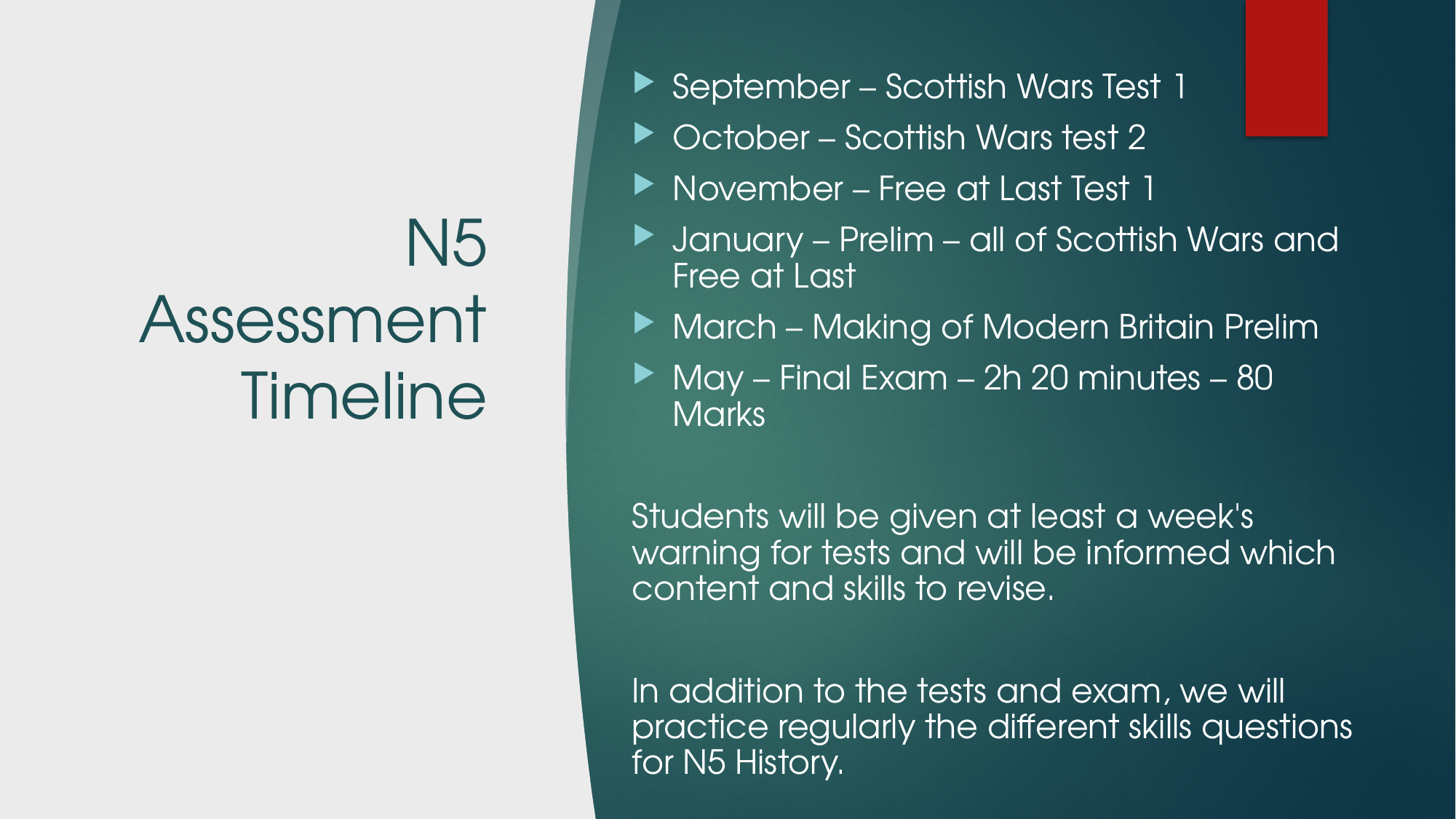

September – Scottish Wars Test 1
October – Scottish Wars test 2
November – Free at Last Test 1
January – Prelim – all of Scottish Wars and Free at Last
March – Making of Modern Britain Prelim
May – Final Exam – 2h 20 minutes – 80 Marks

Students will be given at least a week's warning for tests and will be informed which content and skills to revise.

In addition to the tests and exam, we will practice regularly the different skills questions for N5 History.
# N5 Assessment Timeline